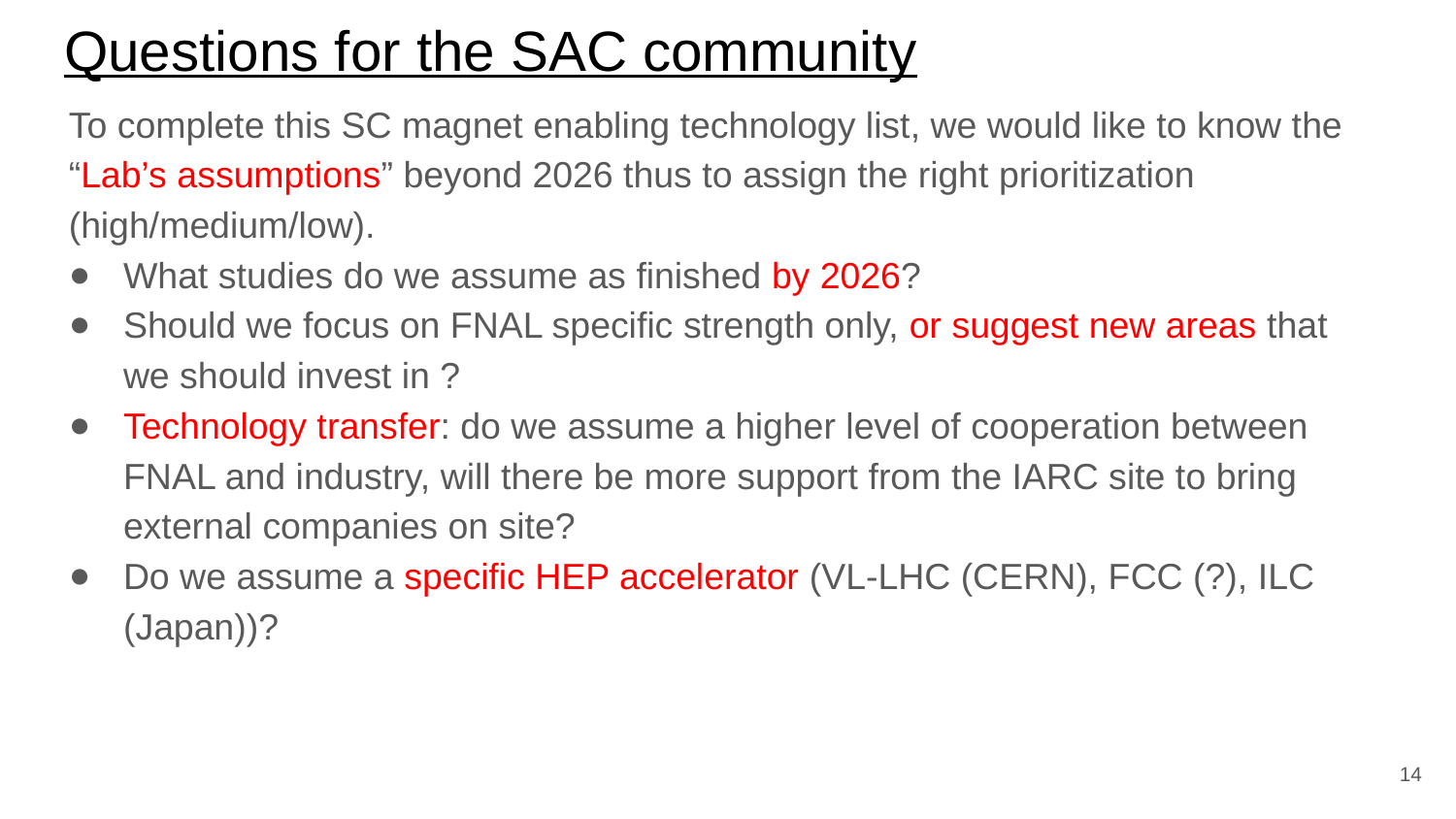

# Questions for the SAC community
To complete this SC magnet enabling technology list, we would like to know the “Lab’s assumptions” beyond 2026 thus to assign the right prioritization (high/medium/low).
What studies do we assume as finished by 2026?
Should we focus on FNAL specific strength only, or suggest new areas that we should invest in ?
Technology transfer: do we assume a higher level of cooperation between FNAL and industry, will there be more support from the IARC site to bring external companies on site?
Do we assume a specific HEP accelerator (VL-LHC (CERN), FCC (?), ILC (Japan))?

14